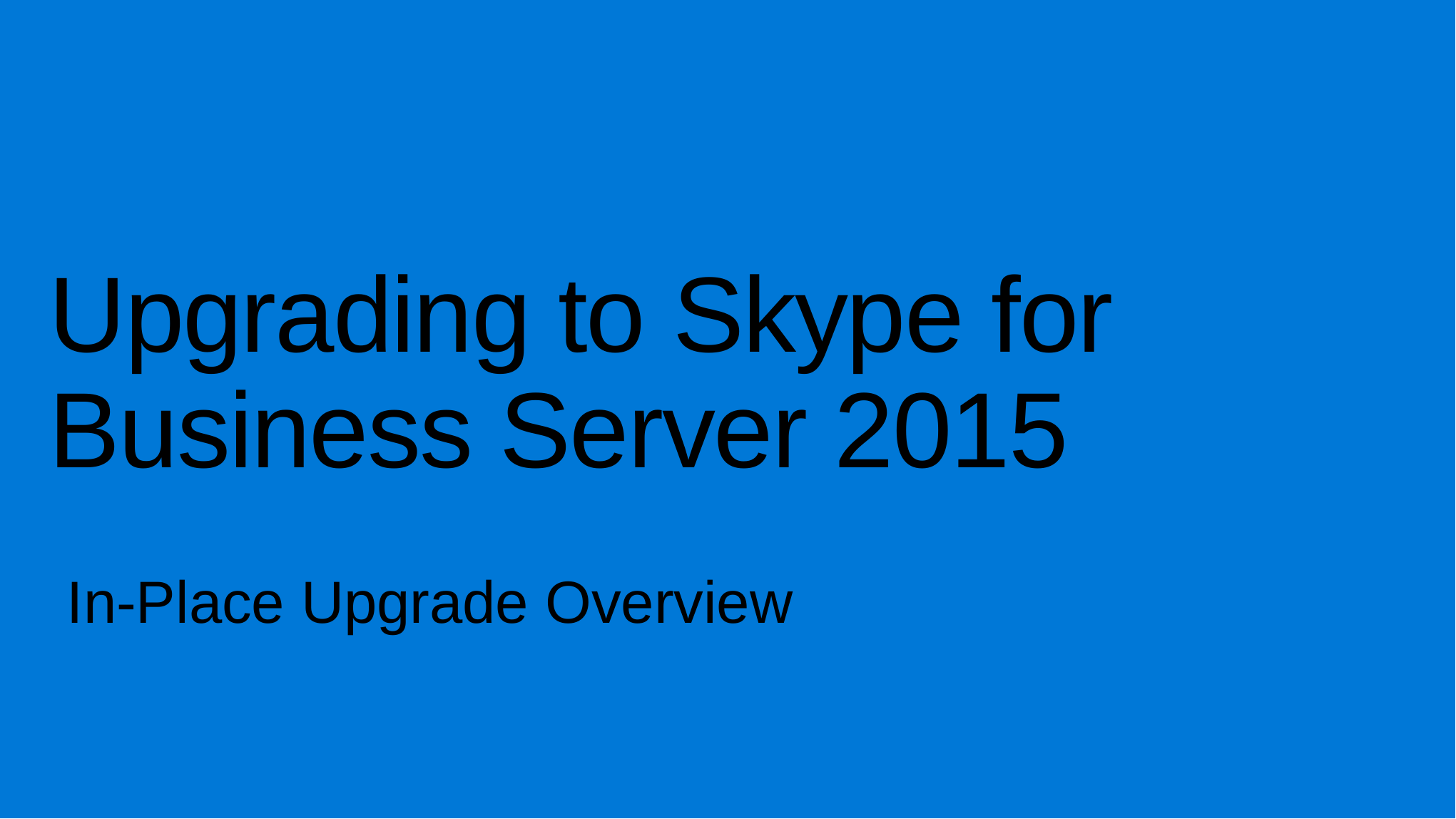

# Upgrading to Skype for Business Server 2015
In-Place Upgrade Overview